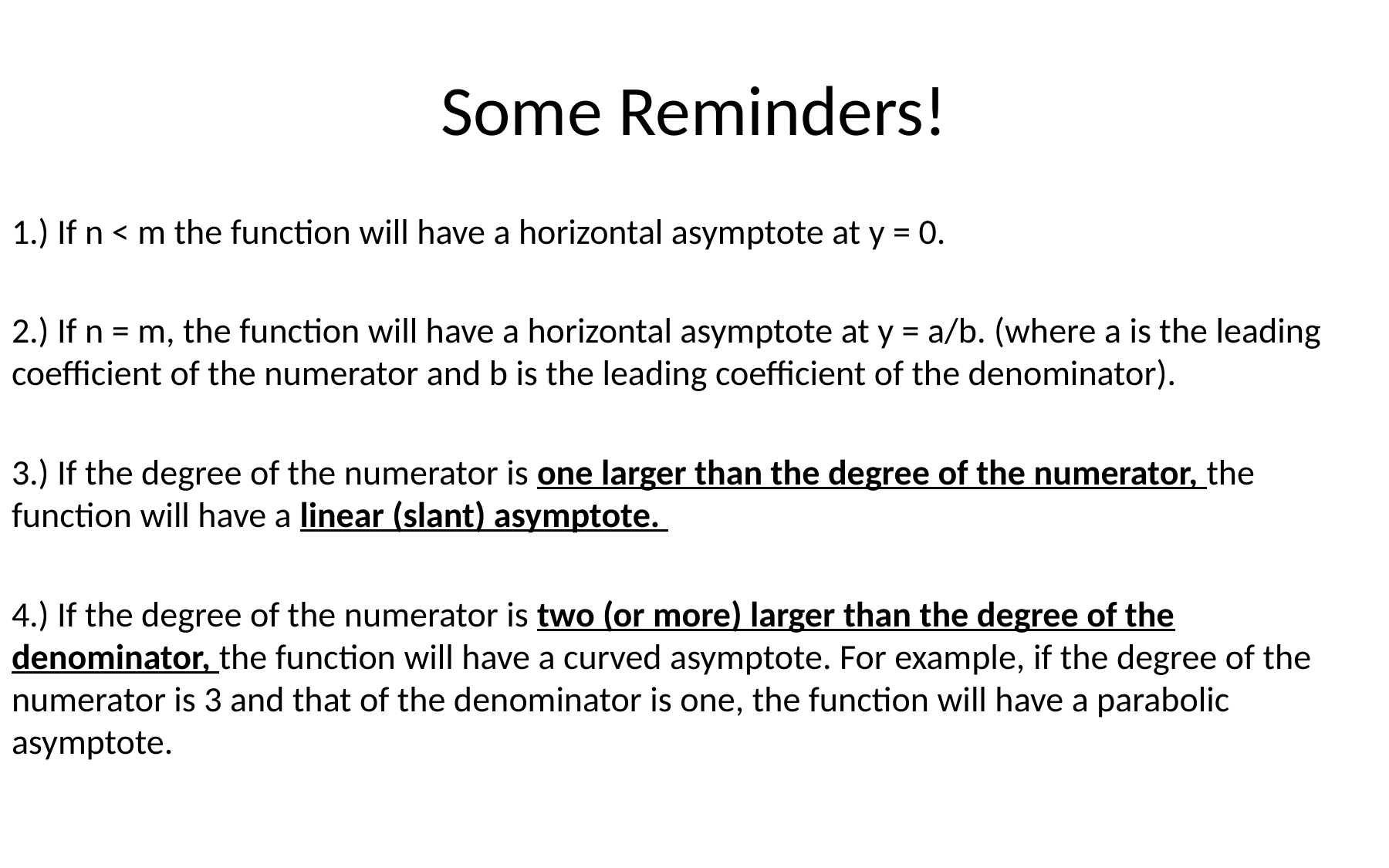

# Some Reminders!
1.) If n < m the function will have a horizontal asymptote at y = 0.

2.) If n = m, the function will have a horizontal asymptote at y = a/b. (where a is the leading coefficient of the numerator and b is the leading coefficient of the denominator).

3.) If the degree of the numerator is one larger than the degree of the numerator, the function will have a linear (slant) asymptote.

4.) If the degree of the numerator is two (or more) larger than the degree of the denominator, the function will have a curved asymptote. For example, if the degree of the numerator is 3 and that of the denominator is one, the function will have a parabolic asymptote.